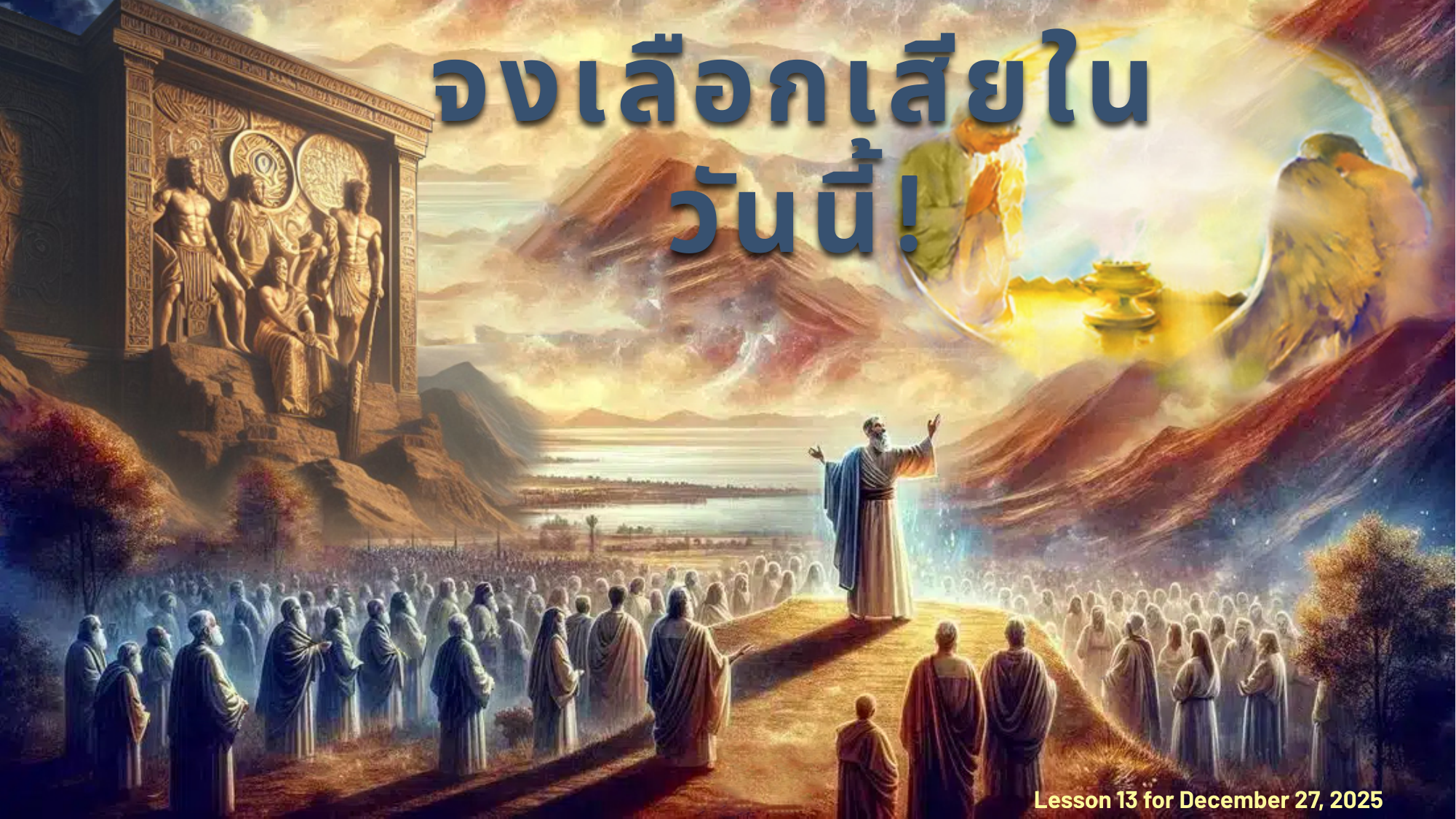

จงเลือกเสียในวันนี้!
Lesson 13 for December 27, 2025